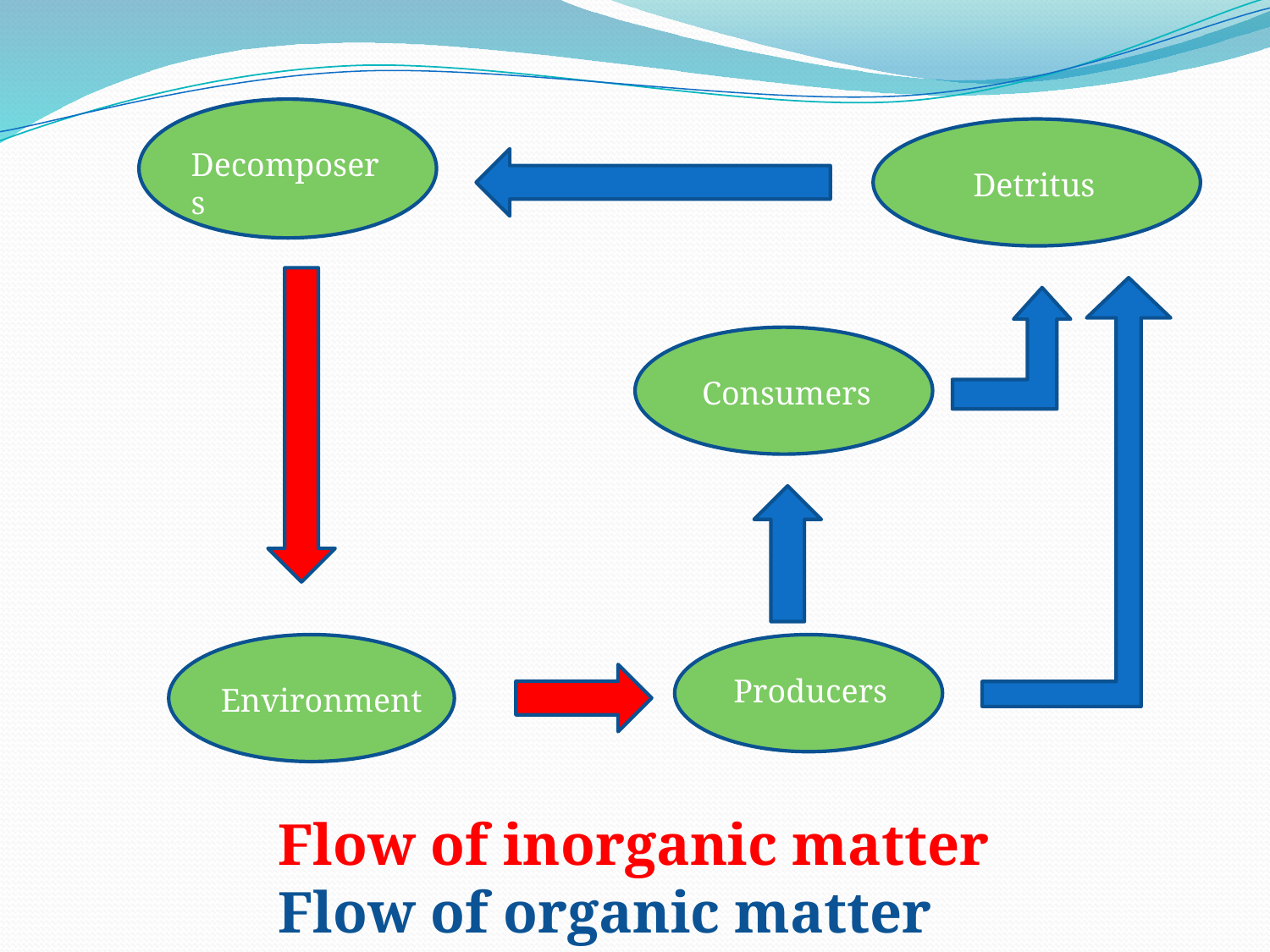

Decomposers

       Detritus

   Consumers

  Producers
Environment
        Flow of inorganic matter
        Flow of organic matter